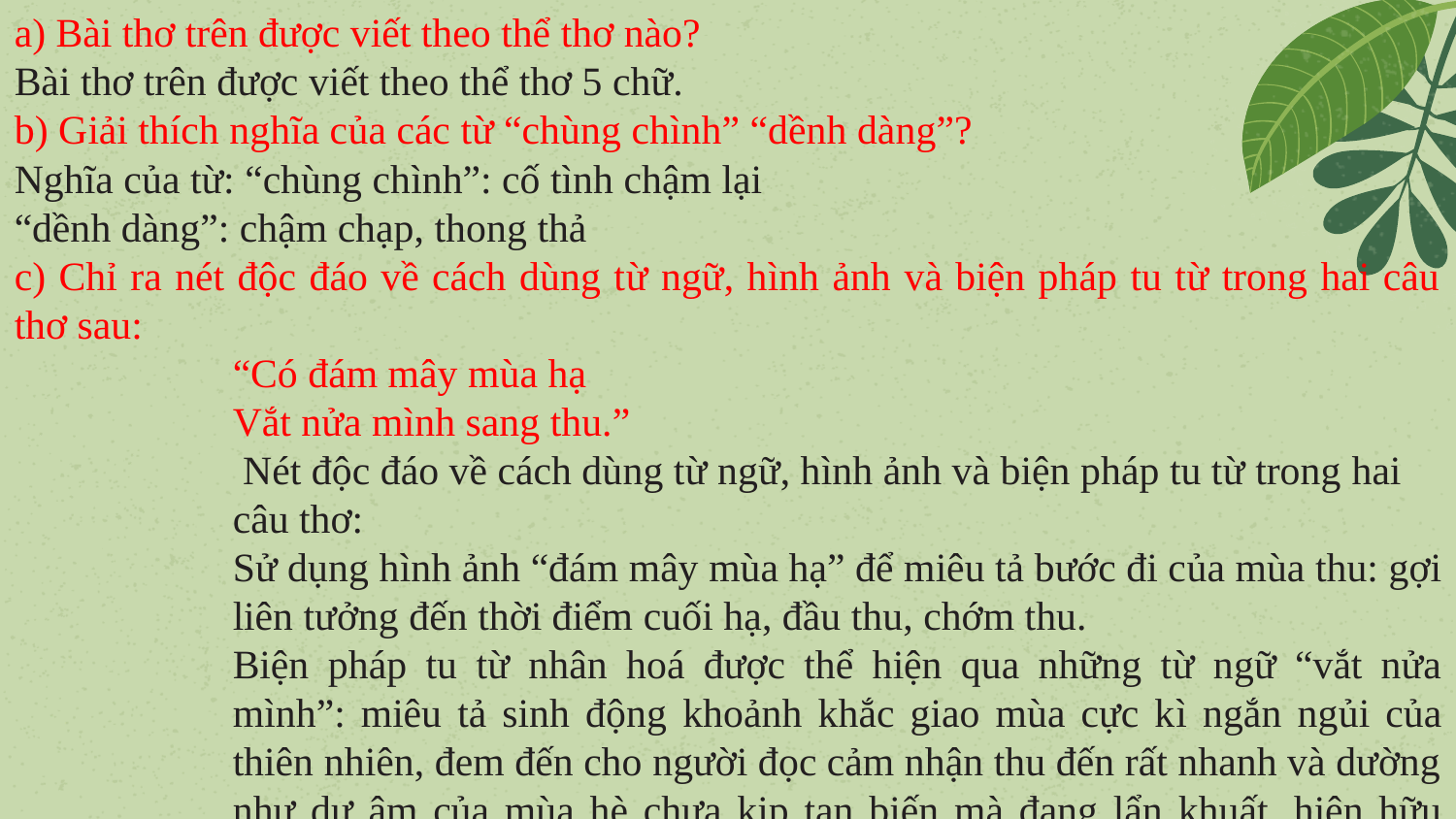

a) Bài thơ trên được viết theo thể thơ nào?
Bài thơ trên được viết theo thể thơ 5 chữ.
b) Giải thích nghĩa của các từ “chùng chình” “dềnh dàng”?
Nghĩa của từ: “chùng chình”: cố tình chậm lại
“dềnh dàng”: chậm chạp, thong thả
c) Chỉ ra nét độc đáo về cách dùng từ ngữ, hình ảnh và biện pháp tu từ trong hai câu thơ sau:
“Có đám mây mùa hạ
Vắt nửa mình sang thu.”
 Nét độc đáo về cách dùng từ ngữ, hình ảnh và biện pháp tu từ trong hai câu thơ:
Sử dụng hình ảnh “đám mây mùa hạ” để miêu tả bước đi của mùa thu: gợi liên tưởng đến thời điểm cuối hạ, đầu thu, chớm thu.
Biện pháp tu từ nhân hoá được thể hiện qua những từ ngữ “vắt nửa mình”: miêu tả sinh động khoảnh khắc giao mùa cực kì ngắn ngủi của thiên nhiên, đem đến cho người đọc cảm nhận thu đến rất nhanh và dường như dư âm của mùa hè chưa kịp tan biến mà đang lẩn khuất, hiện hữu trong buổi đầu  thu ấy.